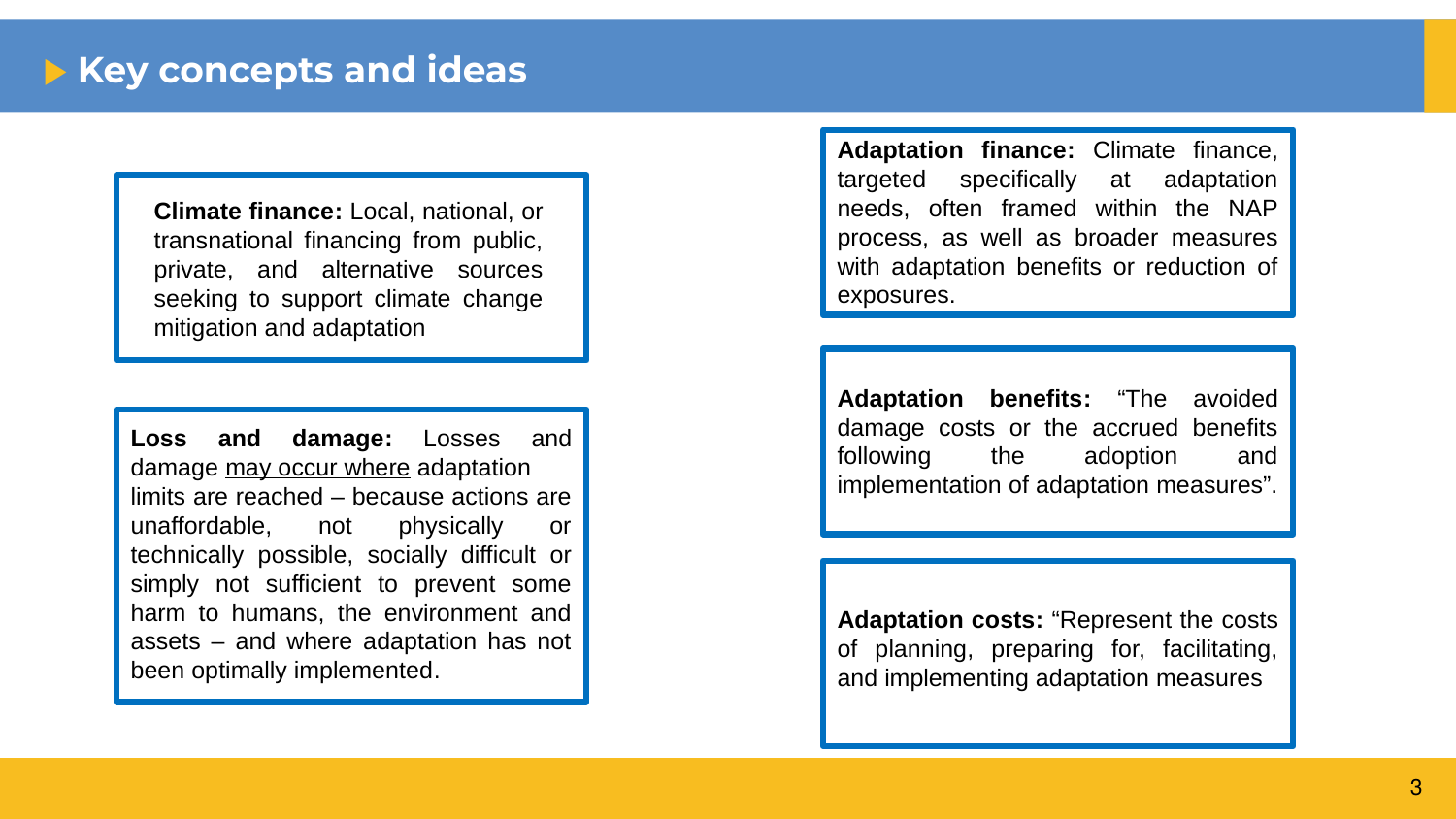

▶ Key concepts and ideas
Adaptation finance: Climate finance, targeted specifically at adaptation needs, often framed within the NAP process, as well as broader measures with adaptation benefits or reduction of exposures.

Climate finance: Local, national, or transnational financing from public, private, and alternative sources seeking to support climate change mitigation and adaptation

Adaptation benefits: “The avoided damage costs or the accrued benefits following the adoption and implementation of adaptation measures”.

Loss and damage: Losses and damage may occur where﻿ adaptation limits are reached – because actions are unaffordable, not physically or technically possible, socially difficult or simply not sufficient to prevent some harm to humans, the environment and assets – and where adaptation has not been optimally implemented.

Adaptation costs: “Represent the costs of planning, preparing for, facilitating, and implementing adaptation measures
3